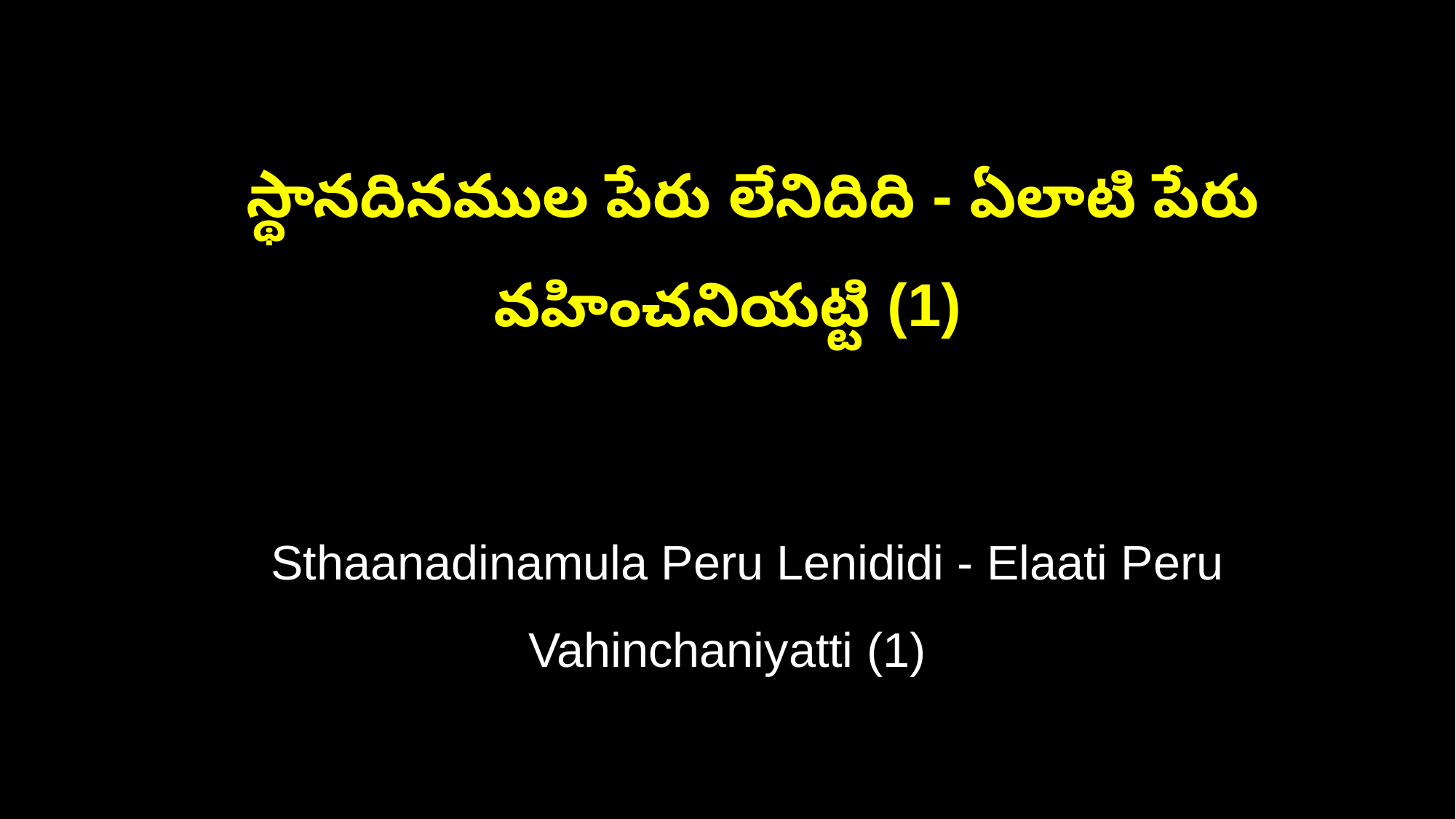

స్థానదినముల పేరు లేనిదిది - ఏలాటి పేరు వహించనియట్టి (1)
   Sthaanadinamula Peru Lenididi - Elaati Peru Vahinchaniyatti (1)